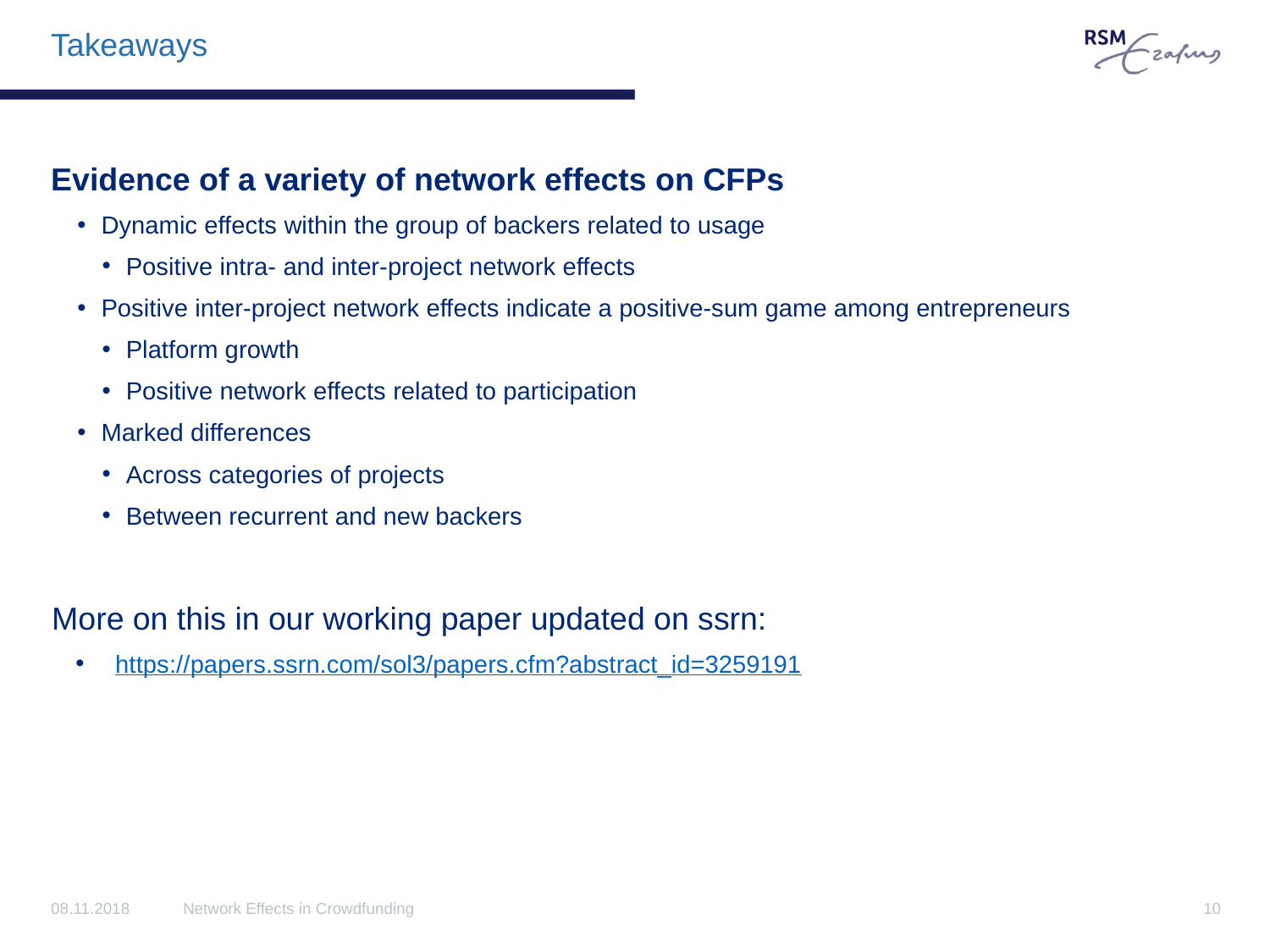

# Takeaways
Evidence of a variety of network effects on CFPs
Dynamic effects within the group of backers related to usage
Positive intra- and inter-project network effects
Positive inter-project network effects indicate a positive-sum game among entrepreneurs
Platform growth
Positive network effects related to participation
Marked differences
Across categories of projects
Between recurrent and new backers

More on this in our working paper updated on ssrn:
https://papers.ssrn.com/sol3/papers.cfm?abstract_id=3259191

08.11.2018
Network Effects in Crowdfunding
10